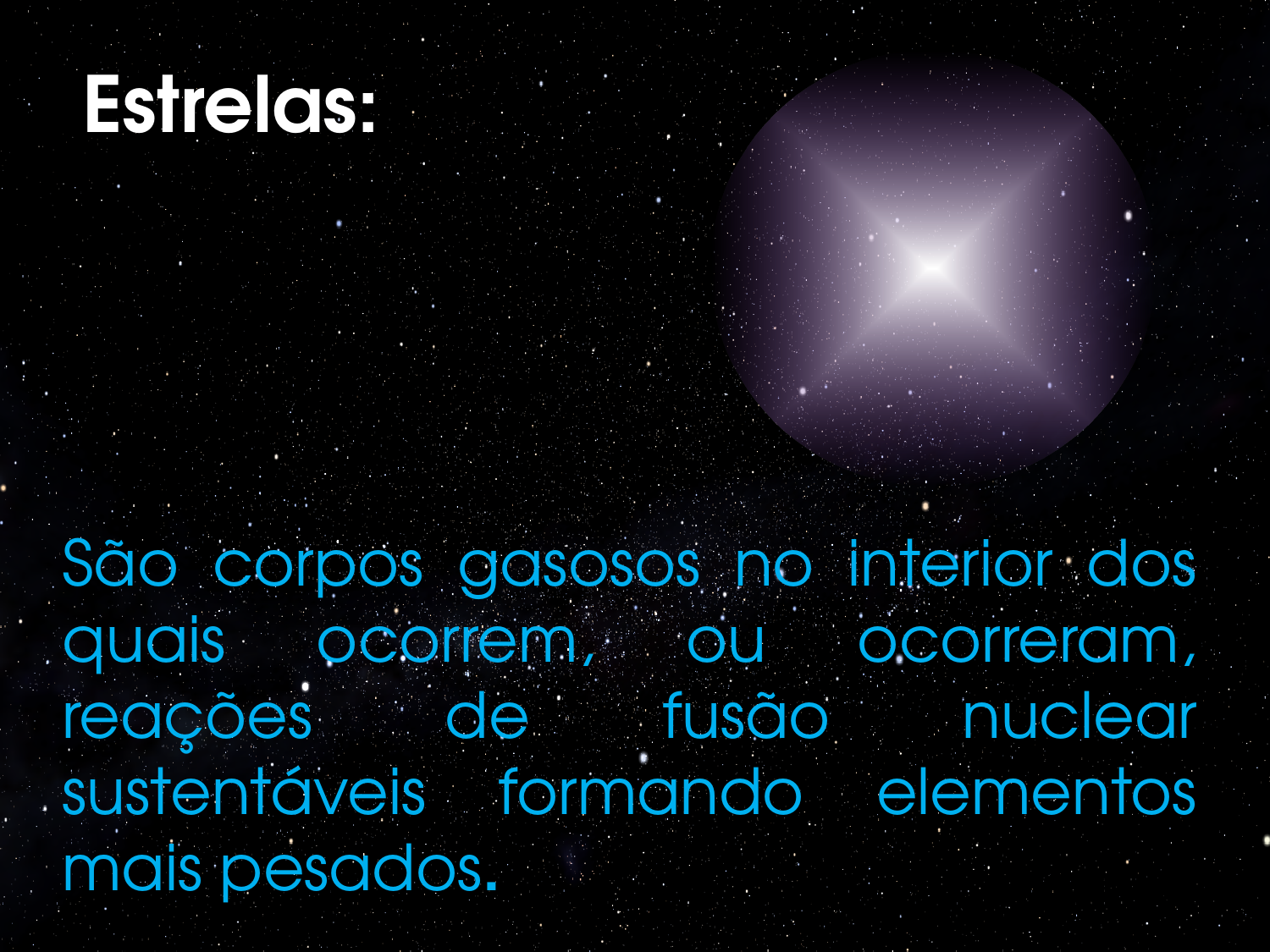

# Estrelas:

São corpos gasosos no interior dos quais ocorrem, ou ocorreram, reações de fusão nuclear sustentáveis formando elementos mais pesados.